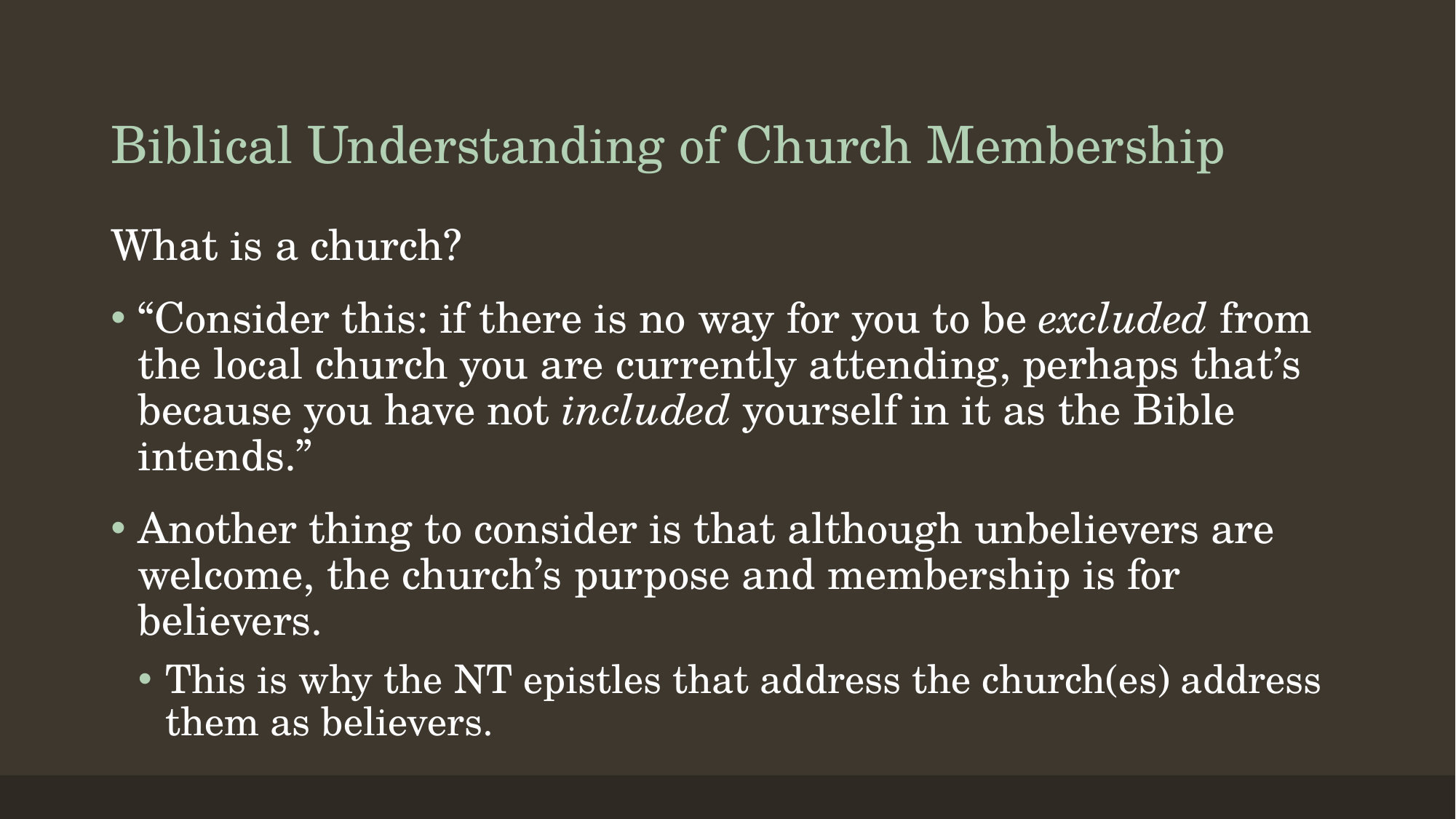

# Biblical Understanding of Church Membership
What is a church?
“Consider this: if there is no way for you to be excluded from the local church you are currently attending, perhaps that’s because you have not included yourself in it as the Bible intends.”
Another thing to consider is that although unbelievers are welcome, the church’s purpose and membership is for believers.
This is why the NT epistles that address the church(es) address them as believers.